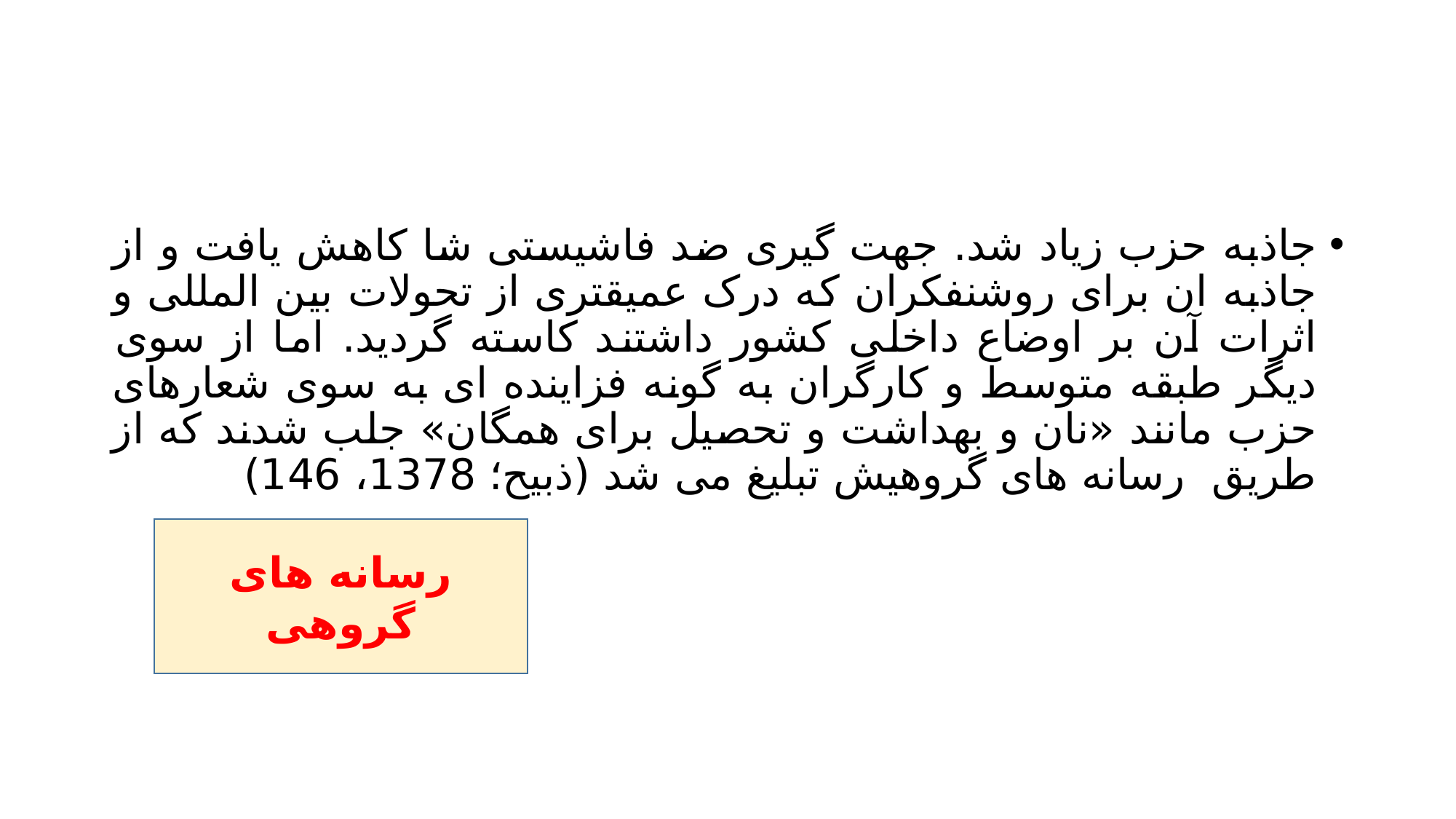

#
جاذبه حزب زیاد شد. جهت گیری ضد فاشیستی شا کاهش یافت و از جاذبه ان برای روشنفکران که درک عمیقتری از تحولات بین المللی و اثرات آن بر اوضاع داخلی کشور داشتند کاسته گردید. اما از سوی دیگر طبقه متوسط و کارگران به گونه فزاینده ای به سوی شعارهای حزب مانند «نان و بهداشت و تحصیل برای همگان» جلب شدند که از طریق  رسانه های گروهیش تبلیغ می شد (ذبیح؛ 1378، 146)
رسانه های گروهی